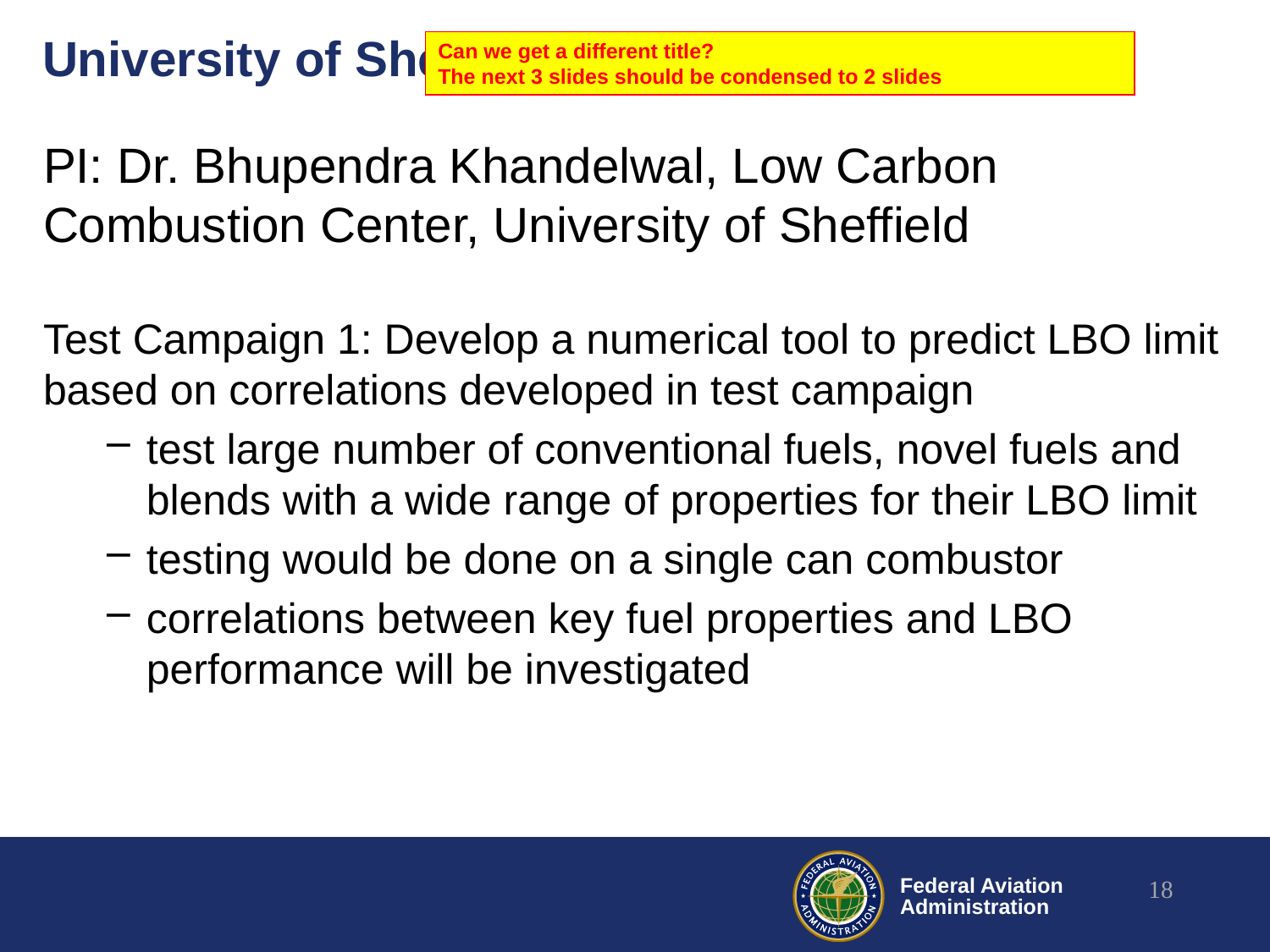

# University of Sheffield (1 of 3)
Can we get a different title?
The next 3 slides should be condensed to 2 slides
PI: Dr. Bhupendra Khandelwal, Low Carbon Combustion Center, University of Sheffield
Test Campaign 1: Develop a numerical tool to predict LBO limit based on correlations developed in test campaign
test large number of conventional fuels, novel fuels and blends with a wide range of properties for their LBO limit
testing would be done on a single can combustor
correlations between key fuel properties and LBO performance will be investigated
18